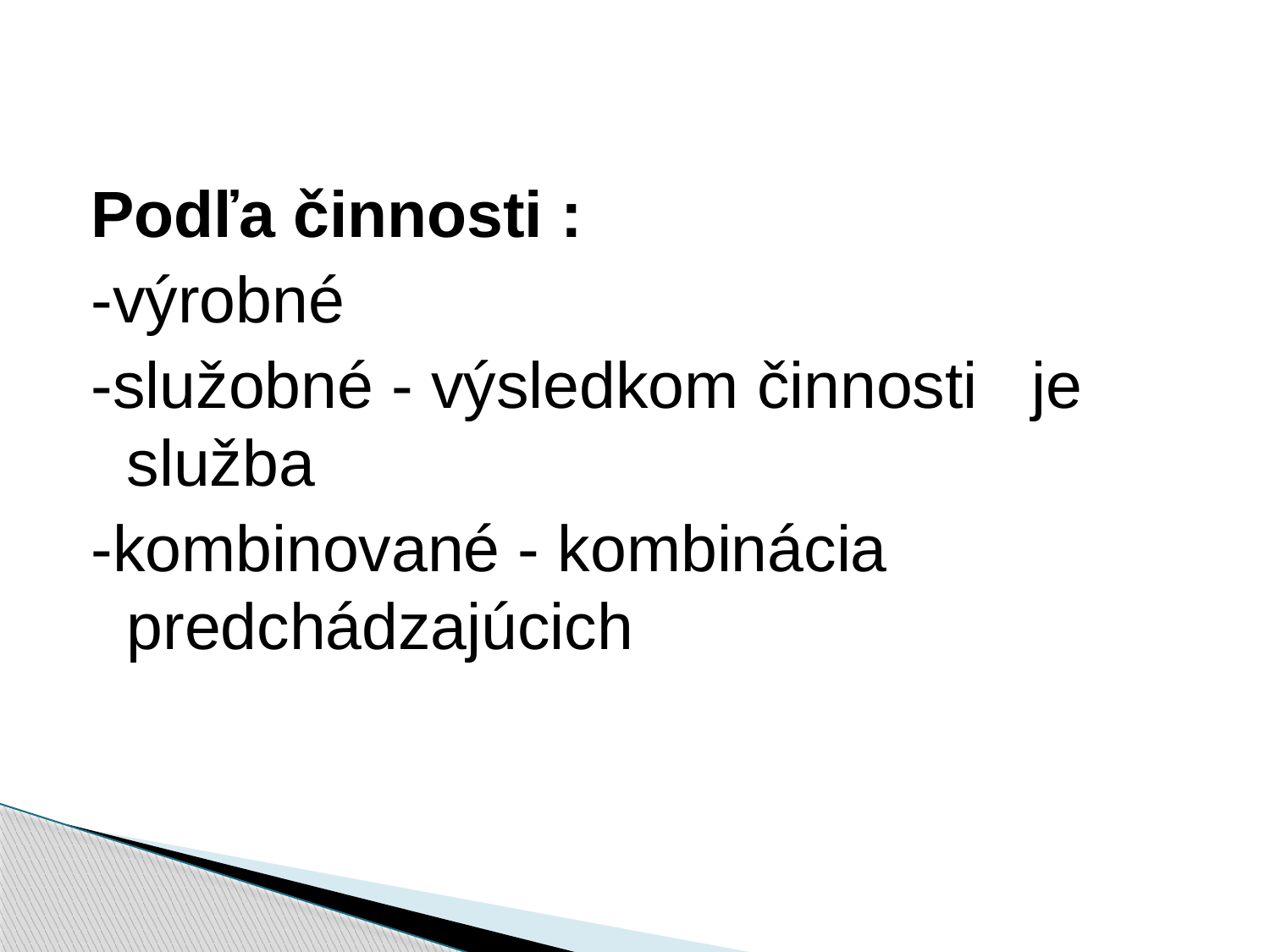

Podľa činnosti :
-výrobné
-služobné - výsledkom činnosti   je služba
-kombinované - kombinácia predchádzajúcich